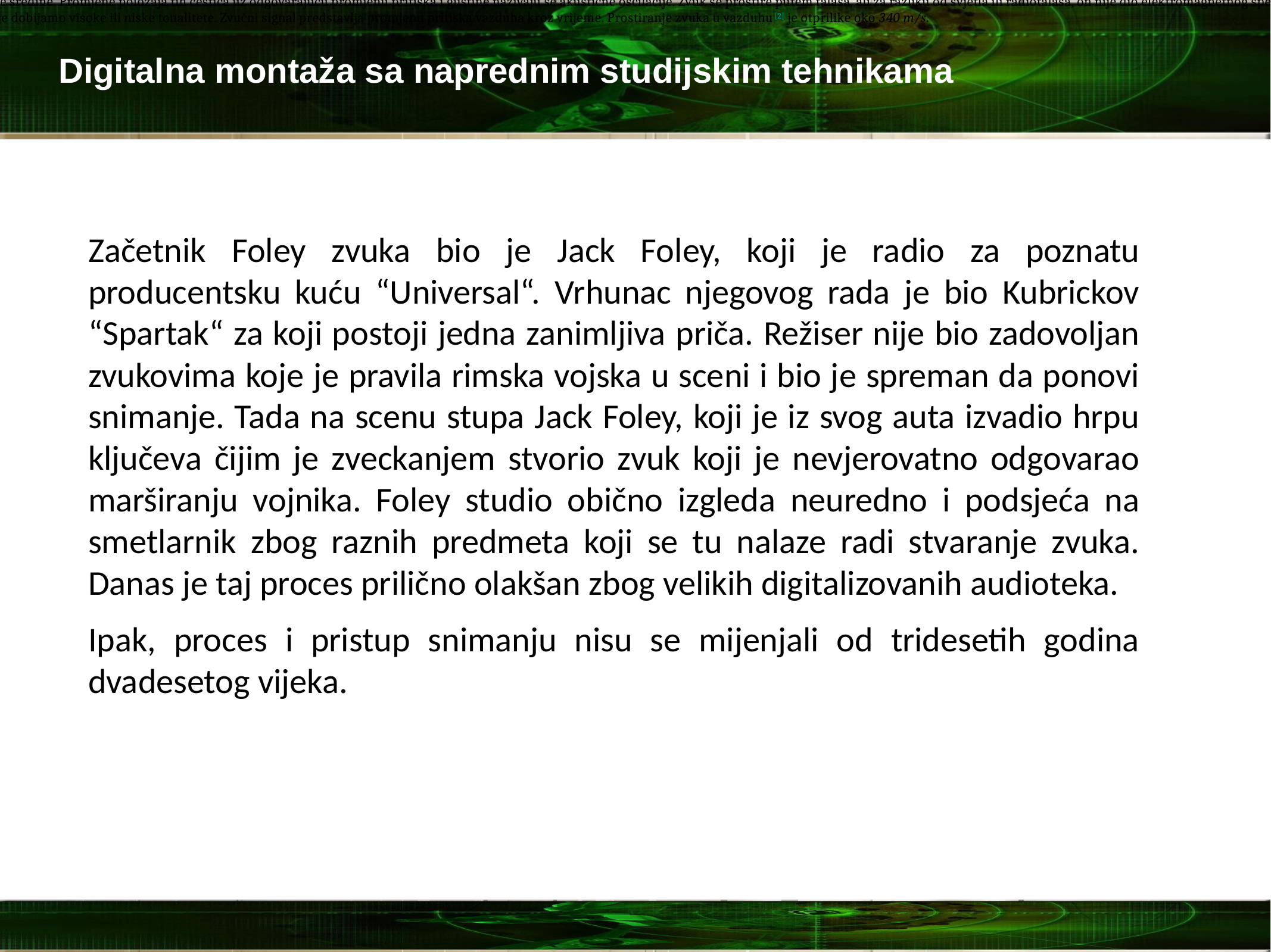

Moglo bi se reći da je zvuk fizička pojava koja se javlja nakon poremećaja stanja mirovanja čestica neke elastične sredine. Promjene položaja tih čestica uz odgovarajuću promjenu pritiska i gustine nazivaju se akustične oscilacije. Zvuk se prostire putem talasa, ali za razliku od svjetla ili radiotalasa, on nije dio elektromagnetnog spektra. Dio fizike koji proučava zvuk zove se akustika. Prostiranje mu je longitudinalno[1] u vidu mehaničkog vala.
Uz pojam zvuka uvijek se veže i frekvencija, koja predstavlja broj talasa u jednoj sekundi. Promjenom frekvencije dobijamo visoke ili niske tonalitete. Zvučni signal predstavlja promjenu pritiska vazduha kroz vrijeme. Prostiranje zvuka u vazduhu[2] je otprilike oko 340 m/s.

# Digitalna montaža sa naprednim studijskim tehnikama

Začetnik Foley zvuka bio je Jack Foley, koji je radio za poznatu producentsku kuću “Universal“. Vrhunac njegovog rada je bio Kubrickov “Spartak“ za koji postoji jedna zanimljiva priča. Režiser nije bio zadovoljan zvukovima koje je pravila rimska vojska u sceni i bio je spreman da ponovi snimanje. Tada na scenu stupa Jack Foley, koji je iz svog auta izvadio hrpu ključeva čijim je zveckanjem stvorio zvuk koji je nevjerovatno odgovarao marširanju vojnika. Foley studio obično izgleda neuredno i podsjeća na smetlarnik zbog raznih predmeta koji se tu nalaze radi stvaranje zvuka. Danas je taj proces prilično olakšan zbog velikih digitalizovanih audioteka.
Ipak, proces i pristup snimanju nisu se mijenjali od tridesetih godina dvadesetog vijeka.